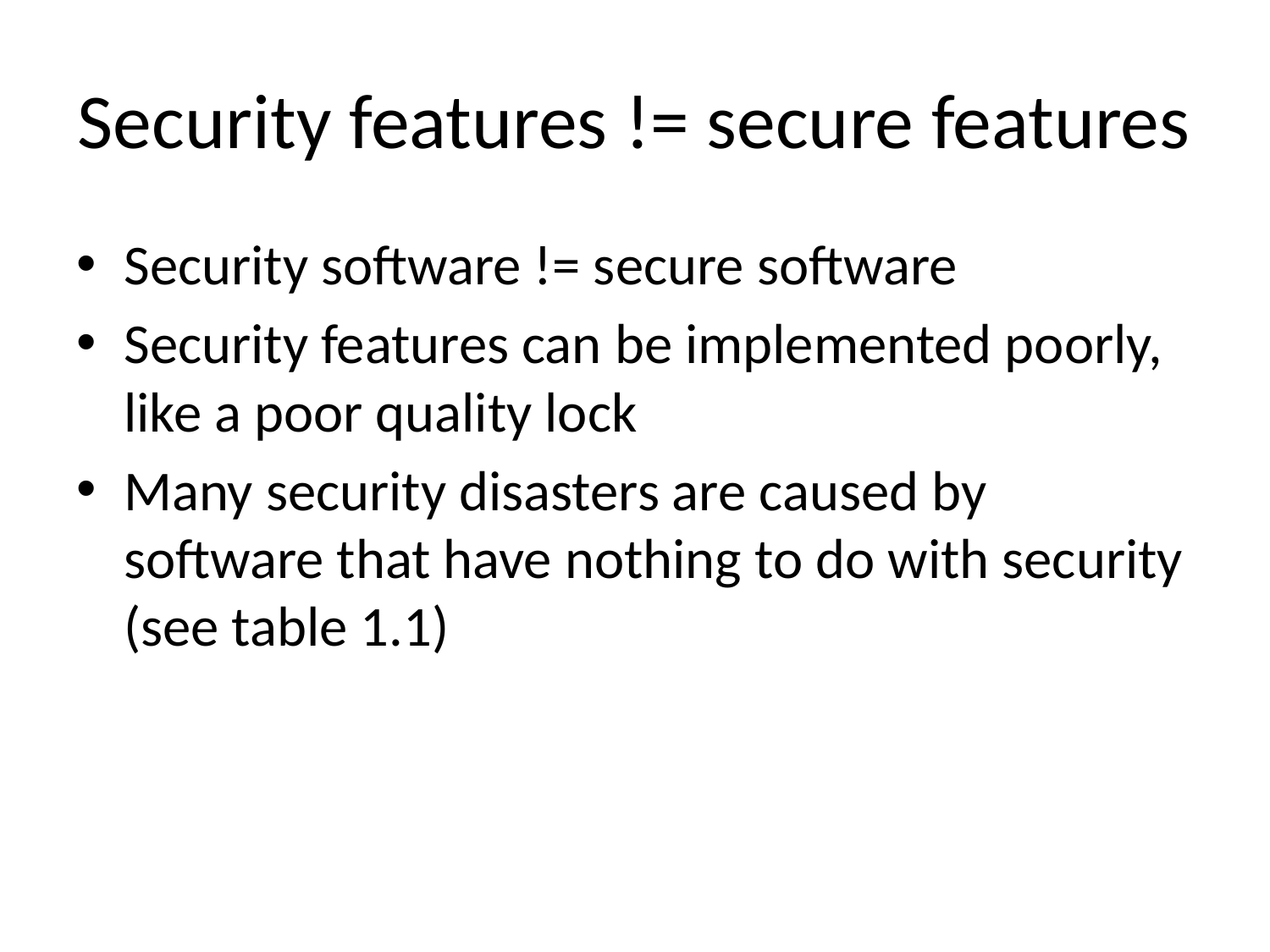

# Security features != secure features
Security software != secure software
Security features can be implemented poorly, like a poor quality lock
Many security disasters are caused by software that have nothing to do with security (see table 1.1)